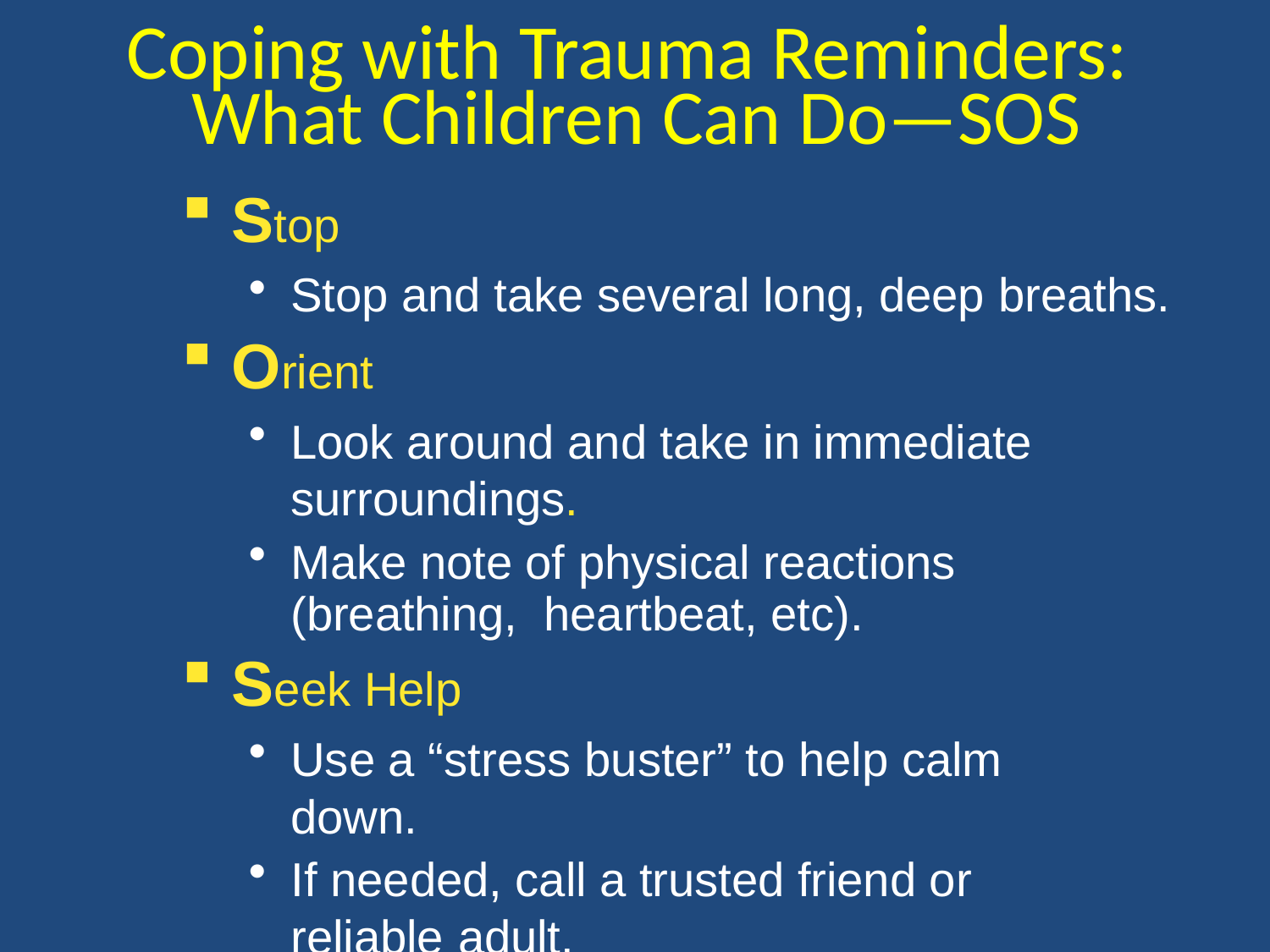

Coping with Trauma Reminders:  What Children Can Do—SOS
Stop
Stop and take several long, deep breaths.
Orient
Look around and take in immediate surroundings.
Make note of physical reactions (breathing,  heartbeat, etc).
Seek Help
Use a “stress buster” to help calm down.
If needed, call a trusted friend or reliable adult.